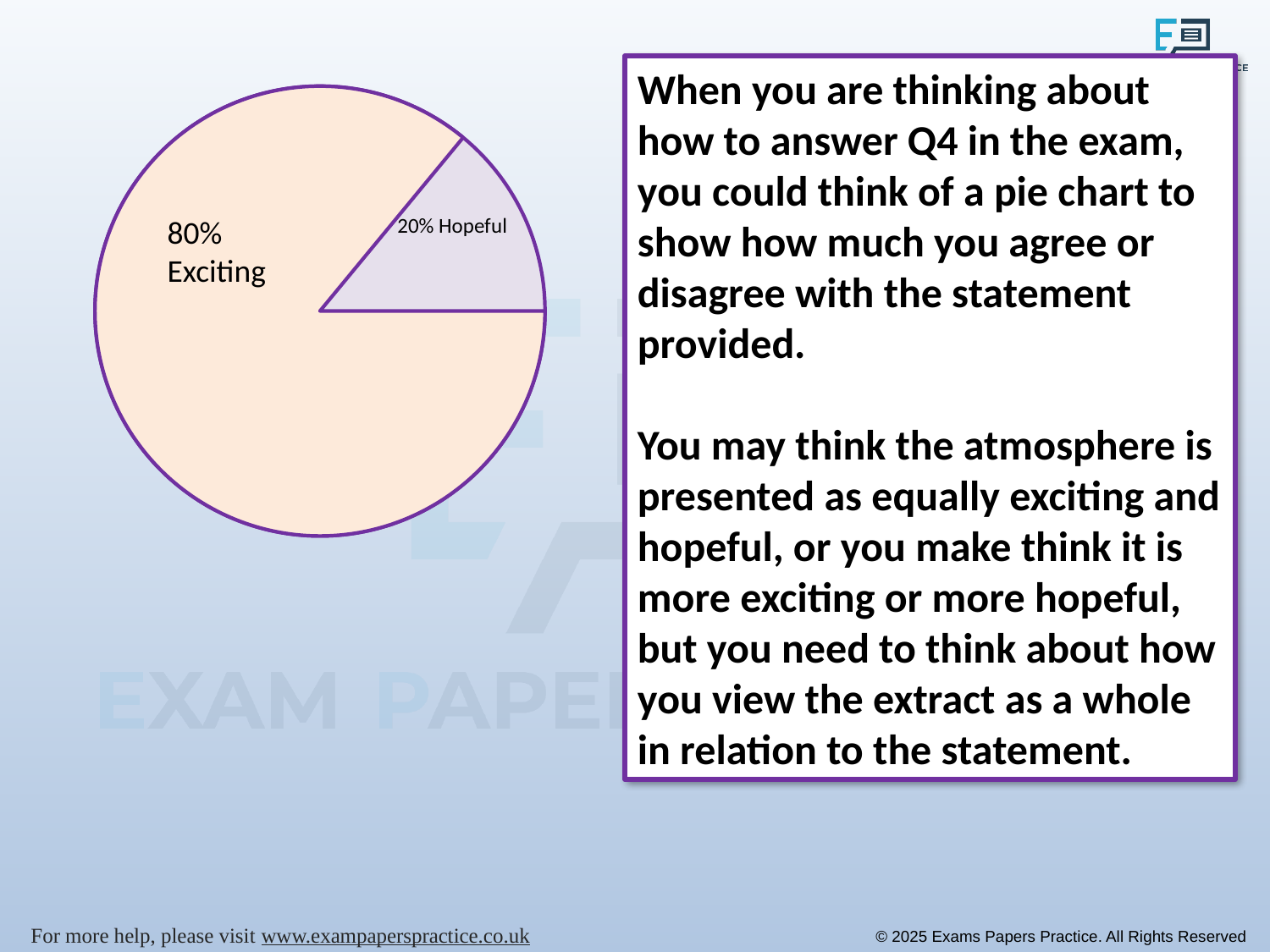

When you are thinking about how to answer Q4 in the exam, you could think of a pie chart to show how much you agree or disagree with the statement provided.

You may think the atmosphere is presented as equally exciting and hopeful, or you make think it is more exciting or more hopeful, but you need to think about how you view the extract as a whole in relation to the statement.

20% Hopeful
80%
Exciting